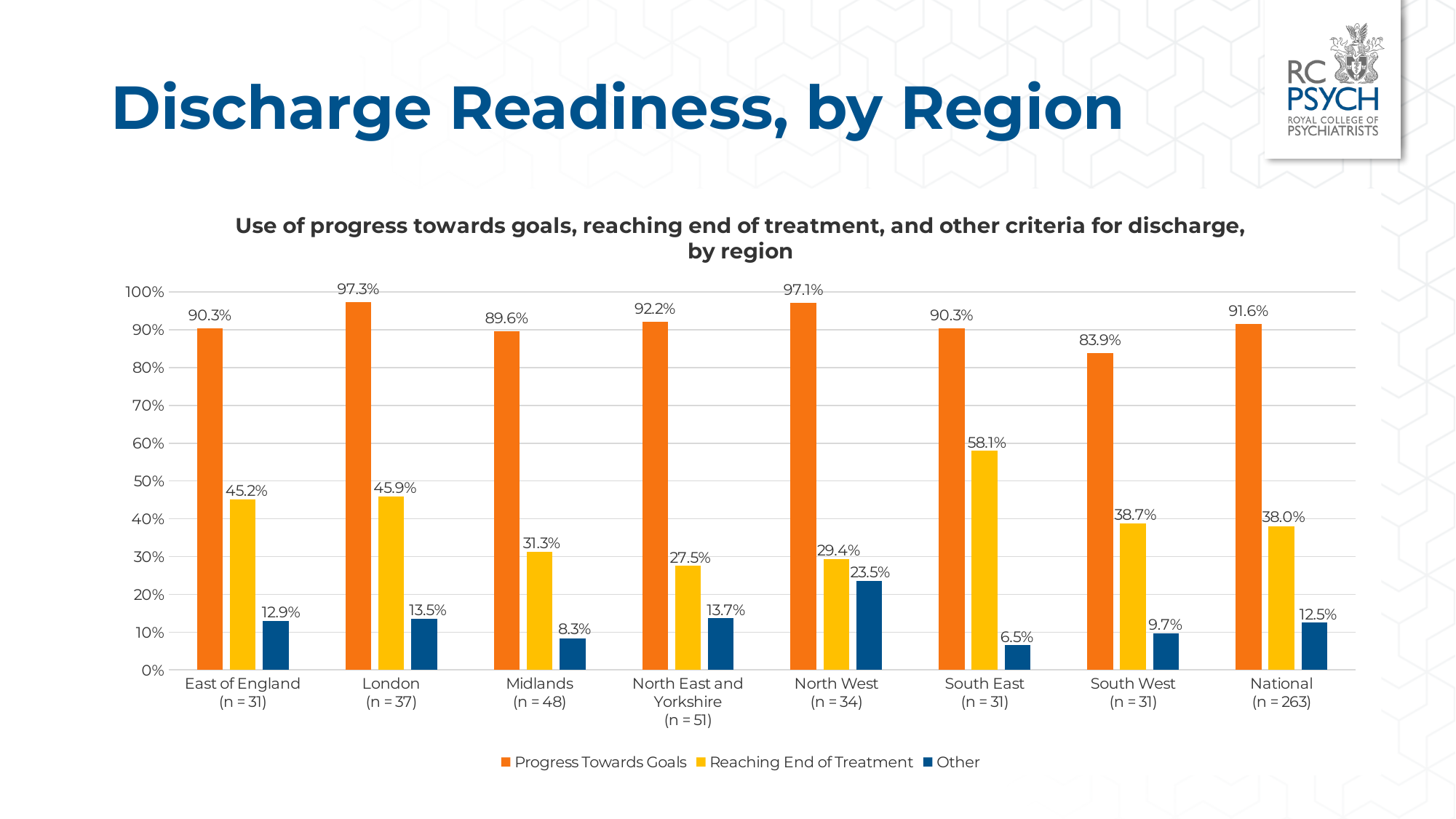

# Discharge Readiness, by Region

### Chart: Use of progress towards goals, reaching end of treatment, and other criteria for discharge, by region

| Category | Progress Towards Goals | Reaching End of Treatment | Other |
|---|---|---|---|
| East of England
(n = 31) | 0.903 | 0.452 | 0.129 |
| London
(n = 37) | 0.973 | 0.45899999999999996 | 0.135 |
| Midlands
(n = 48) | 0.8959999999999999 | 0.313 | 0.083 |
| North East and Yorkshire
(n = 51) | 0.922 | 0.275 | 0.13699999999999998 |
| North West
(n = 34) | 0.971 | 0.294 | 0.235 |
| South East
(n = 31) | 0.903 | 0.581 | 0.065 |
| South West
(n = 31) | 0.8390000000000001 | 0.387 | 0.09699999999999999 |
| National
(n = 263) | 0.9159999999999999 | 0.38 | 0.125 |